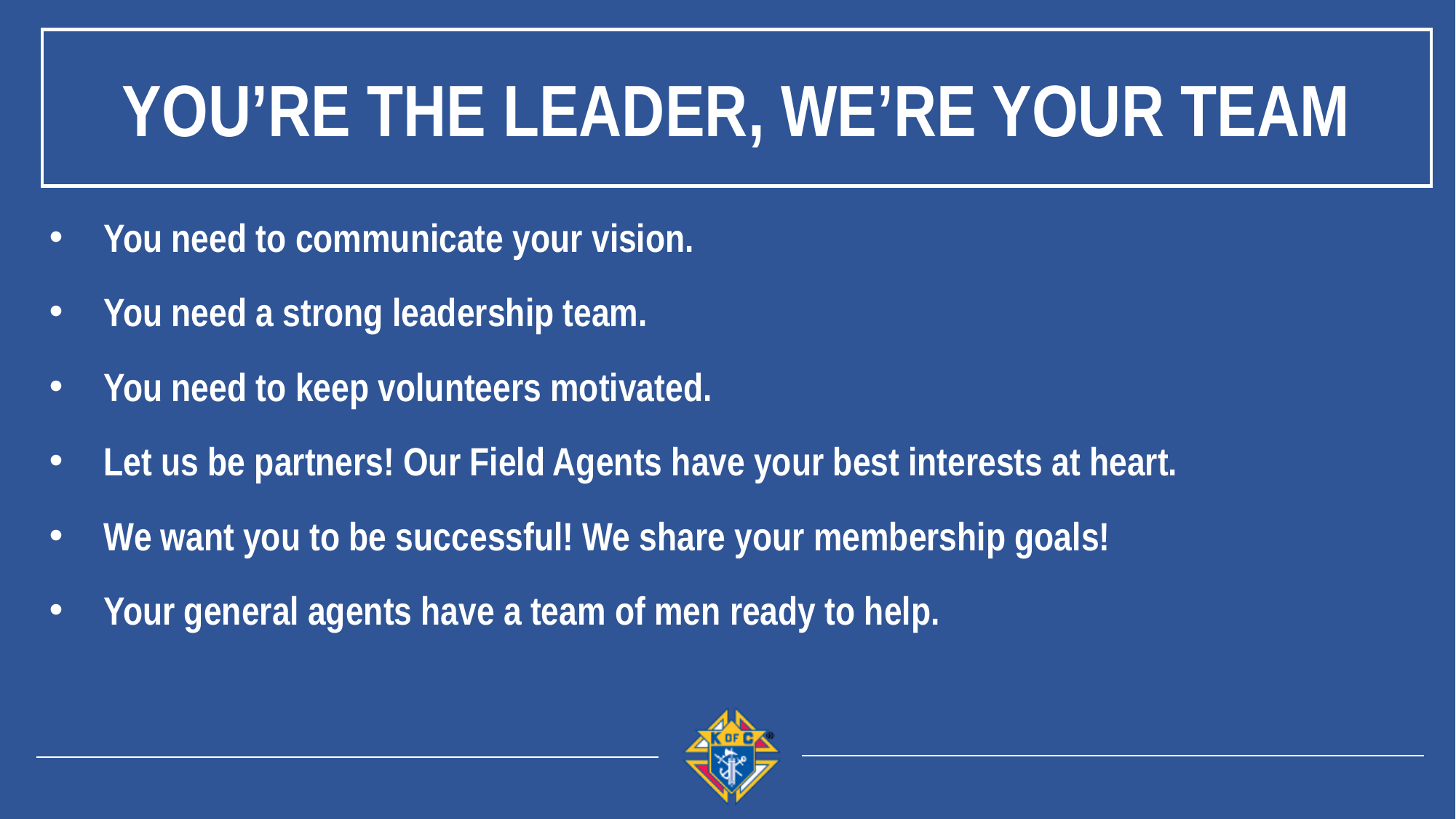

You’re the Leader, We’re Your Team
You need to communicate your vision.
You need a strong leadership team.
You need to keep volunteers motivated.
Let us be partners! Our Field Agents have your best interests at heart.
We want you to be successful! We share your membership goals!
Your general agents have a team of men ready to help.